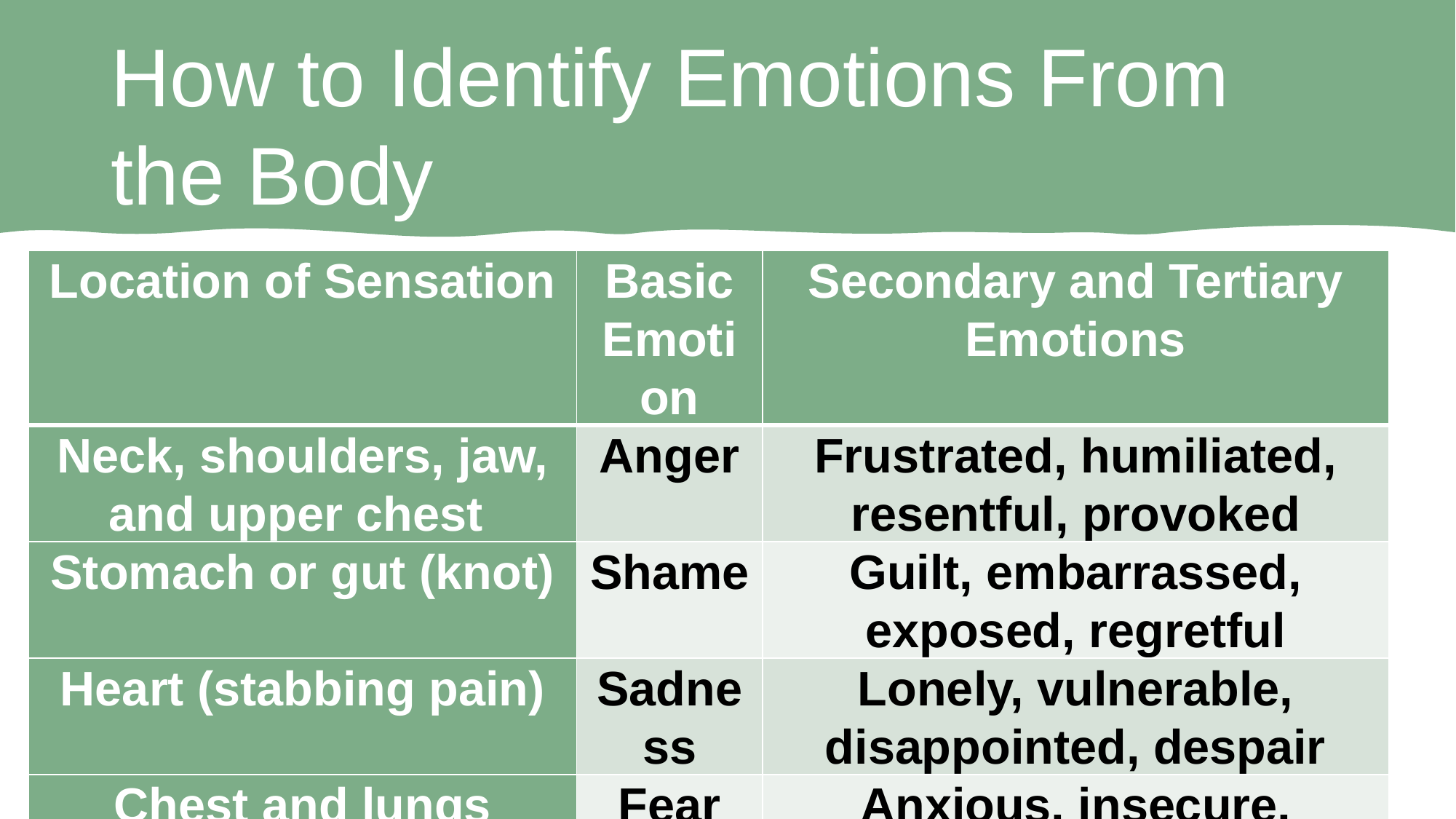

# How to Identify Emotions From the Body
| Location of Sensation | Basic Emotion | Secondary and Tertiary Emotions |
| --- | --- | --- |
| Neck, shoulders, jaw, and upper chest | Anger | Frustrated, humiliated, resentful, provoked |
| Stomach or gut (knot) | Shame | Guilt, embarrassed, exposed, regretful |
| Heart (stabbing pain) | Sadness | Lonely, vulnerable, disappointed, despair |
| Chest and lungs (rapid breathing, shortness of breath) | Fear | Anxious, insecure, rejected, overwhelmed, worried, insignificant |
| Entire body (lightness or heaviness) | Joy | Optimistic, confident, hopeful, inspired, valued |
| Chest (warmth and swelling) | Love | Sensitive, aroused, compassion, affectionate |